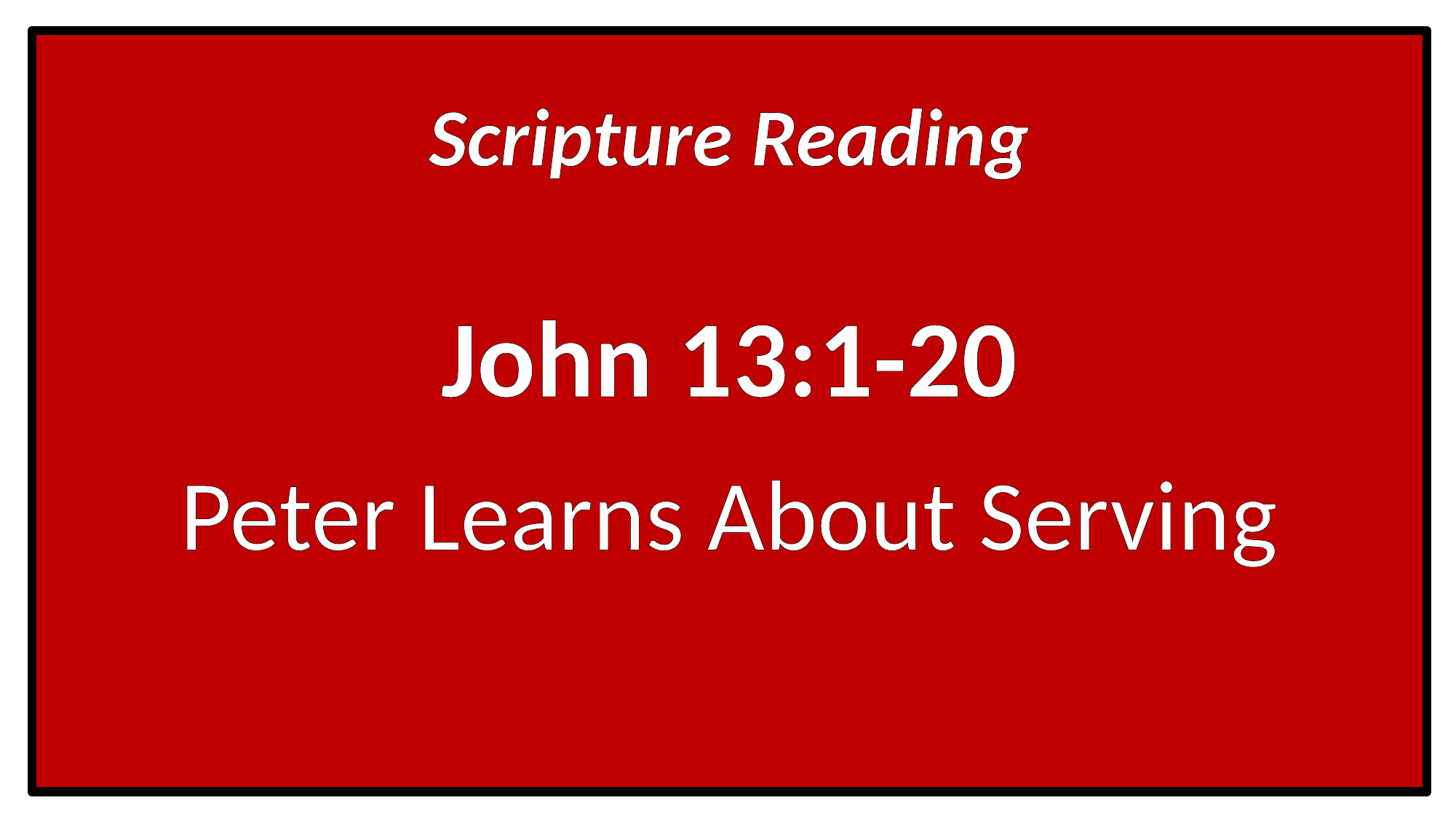

Scripture Reading

John 13:1-20

Peter Learns About Serving